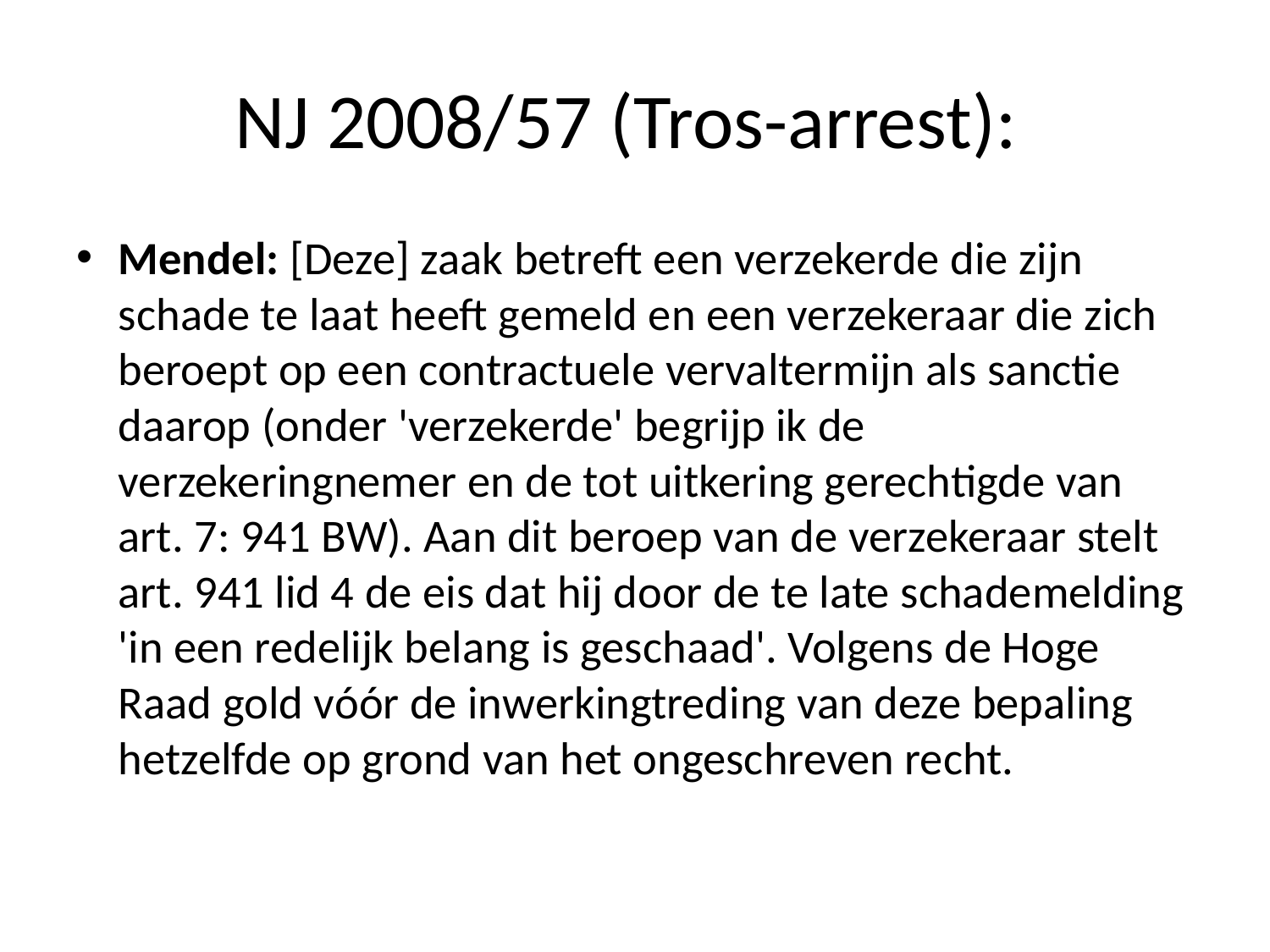

# NJ 2008/57 (Tros-arrest):
Mendel: [Deze] zaak betreft een verzekerde die zijn schade te laat heeft gemeld en een verzekeraar die zich beroept op een contractuele vervaltermijn als sanctie daarop (onder 'verzekerde' begrijp ik de verzekeringnemer en de tot uitkering gerechtigde van art. 7: 941 BW). Aan dit beroep van de verzekeraar stelt art. 941 lid 4 de eis dat hij door de te late schademelding 'in een redelijk belang is geschaad'. Volgens de Hoge Raad gold vóór de inwerkingtreding van deze bepaling hetzelfde op grond van het ongeschreven recht.